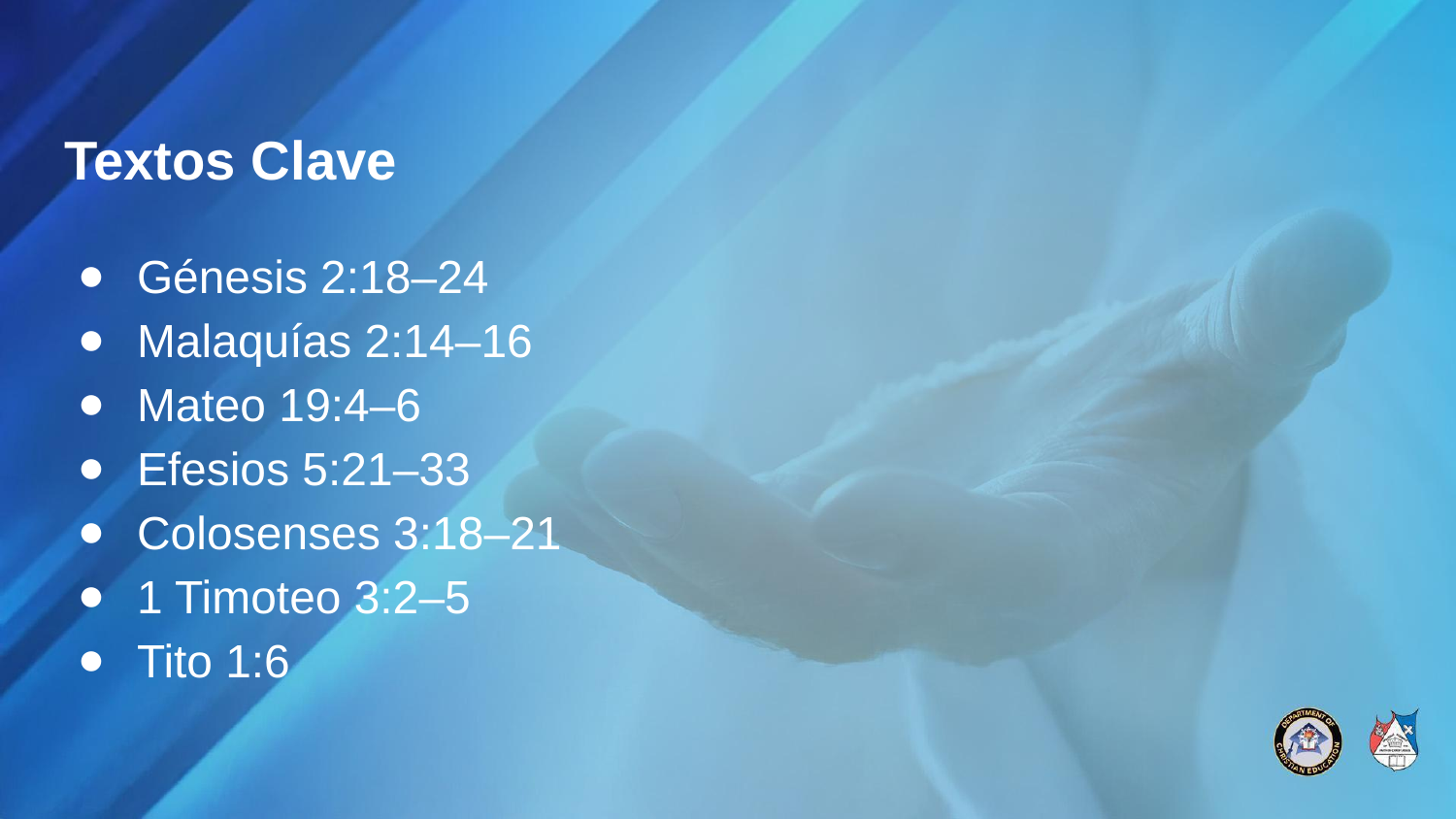

# Textos Clave
Génesis 2:18–24
Malaquías 2:14–16
Mateo 19:4–6
Efesios 5:21–33
Colosenses 3:18–21
1 Timoteo 3:2–5
Tito 1:6